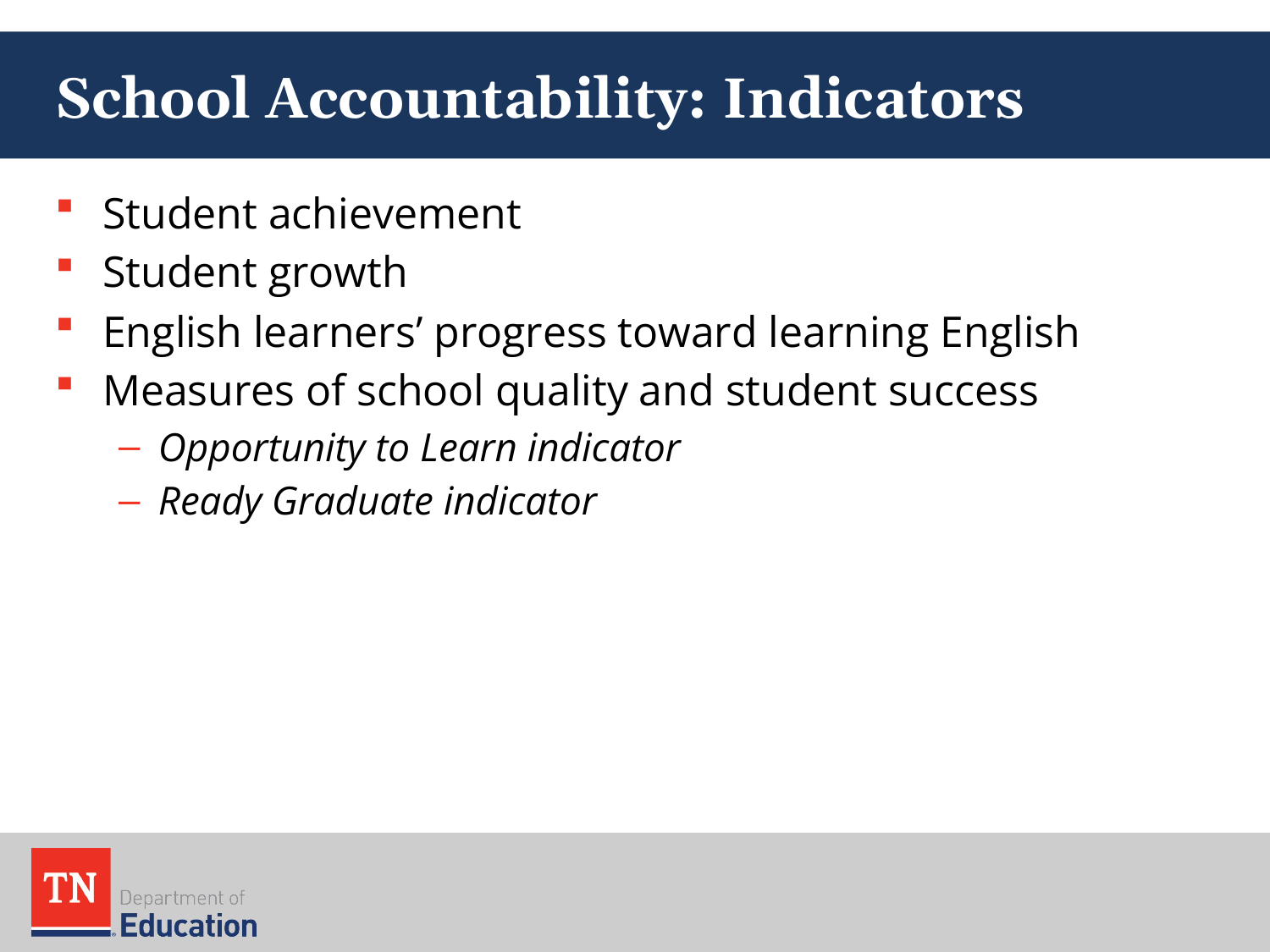

# School Accountability: Indicators
Student achievement
Student growth
English learners’ progress toward learning English
Measures of school quality and student success
Opportunity to Learn indicator
Ready Graduate indicator